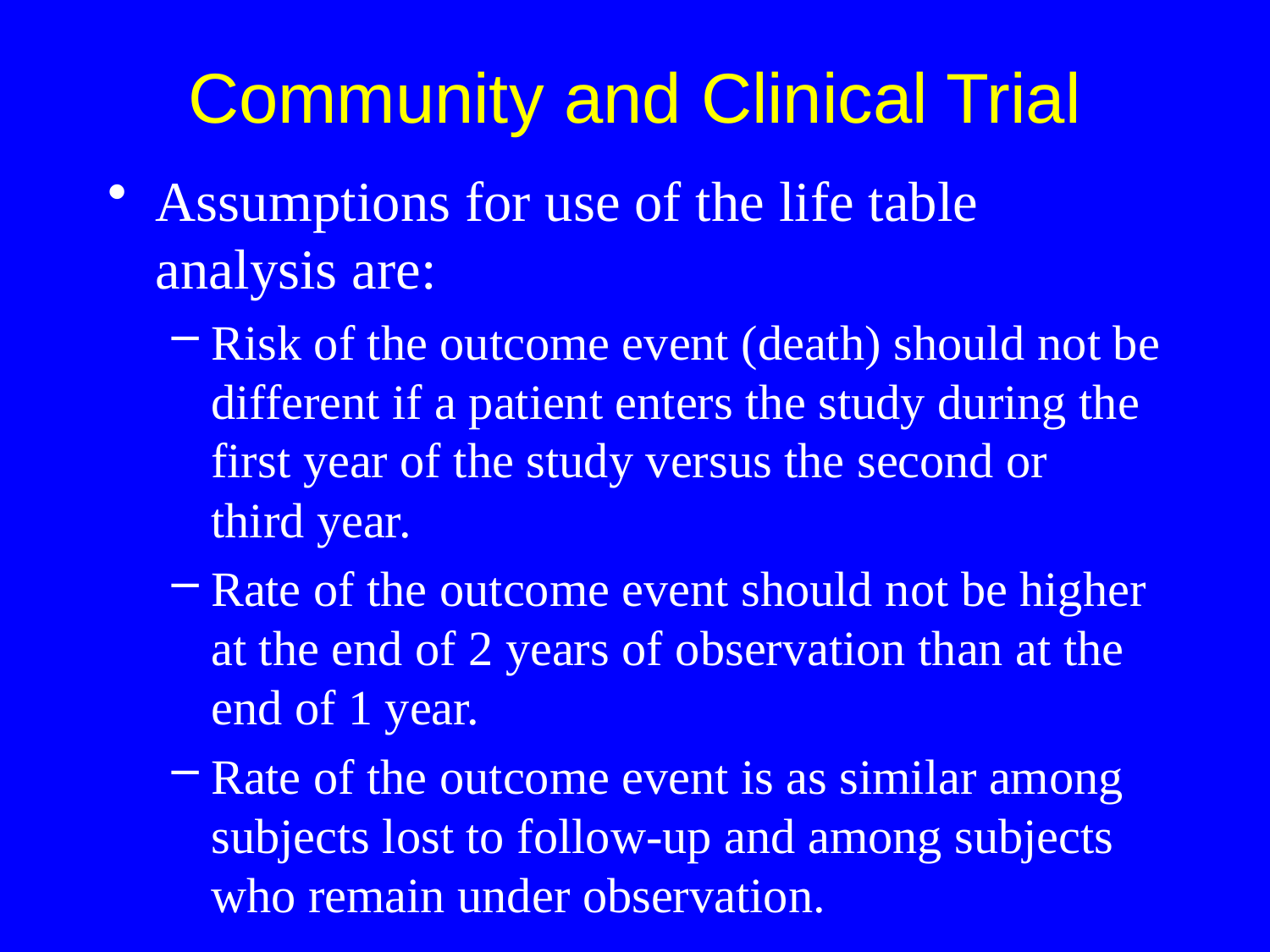

Community and Clinical Trial
Assumptions for use of the life table analysis are:
Risk of the outcome event (death) should not be different if a patient enters the study during the first year of the study versus the second or
third year.
Rate of the outcome event should not be higher
at the end of 2 years of observation than at the end of 1 year.
Rate of the outcome event is as similar among subjects lost to follow-up and among subjects
who remain under observation.